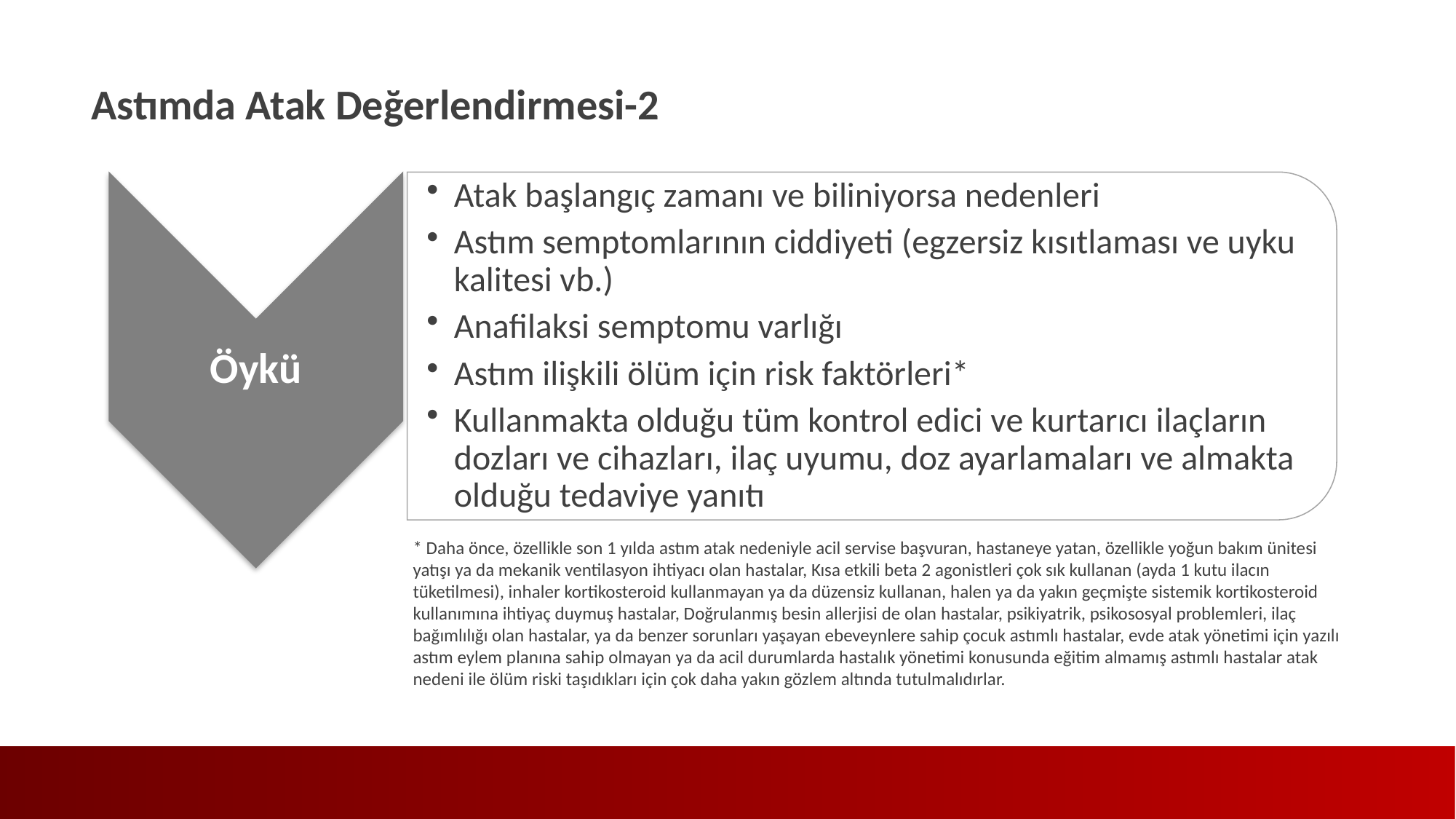

Astımda Atak Değerlendirmesi-2

Öykü
Atak başlangıç zamanı ve biliniyorsa nedenleri
Astım semptomlarının ciddiyeti (egzersiz kısıtlaması ve uyku kalitesi vb.)
Anafilaksi semptomu varlığı
Astım ilişkili ölüm için risk faktörleri*
Kullanmakta olduğu tüm kontrol edici ve kurtarıcı ilaçların dozları ve cihazları, ilaç uyumu, doz ayarlamaları ve almakta olduğu tedaviye yanıtı
* Daha önce, özellikle son 1 yılda astım atak nedeniyle acil servise başvuran, hastaneye yatan, özellikle yoğun bakım ünitesi yatışı ya da mekanik ventilasyon ihtiyacı olan hastalar, Kısa etkili beta 2 agonistleri çok sık kullanan (ayda 1 kutu ilacın tüketilmesi), inhaler kortikosteroid kullanmayan ya da düzensiz kullanan, halen ya da yakın geçmişte sistemik kortikosteroid kullanımına ihtiyaç duymuş hastalar, Doğrulanmış besin allerjisi de olan hastalar, psikiyatrik, psikososyal problemleri, ilaç bağımlılığı olan hastalar, ya da benzer sorunları yaşayan ebeveynlere sahip çocuk astımlı hastalar, evde atak yönetimi için yazılı astım eylem planına sahip olmayan ya da acil durumlarda hastalık yönetimi konusunda eğitim almamış astımlı hastalar atak nedeni ile ölüm riski taşıdıkları için çok daha yakın gözlem altında tutulmalıdırlar.